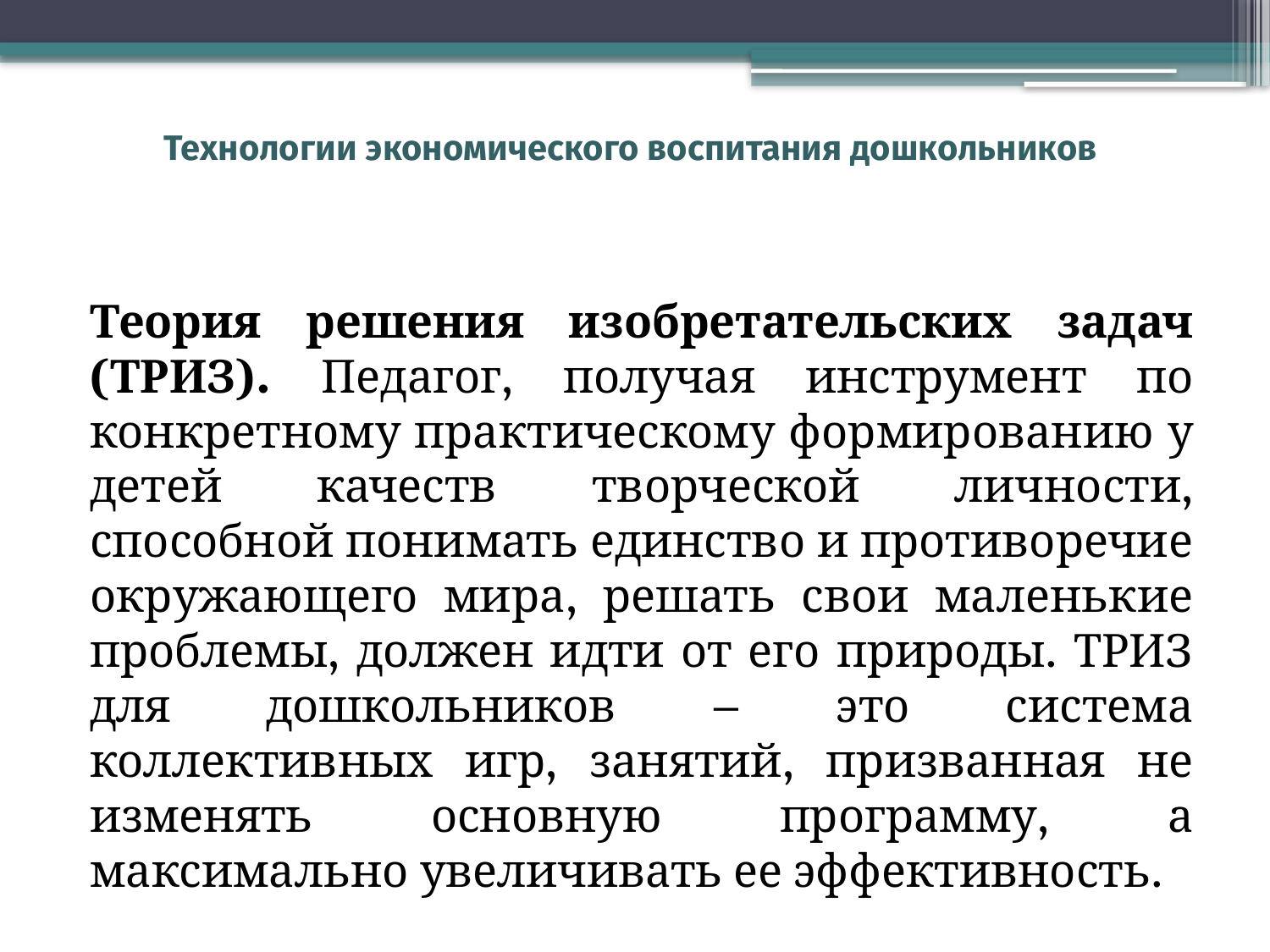

# Технологии экономического воспитания дошкольников

Теория решения изобретательских задач (ТРИЗ). Педагог, получая инструмент по конкретному практическому формированию у детей качеств творческой личности, способной понимать единство и противоречие окружающего мира, решать свои маленькие проблемы, должен идти от его природы. ТРИЗ для дошкольников – это система коллективных игр, занятий, призванная не изменять основную программу, а максимально увеличивать ее эффективность.